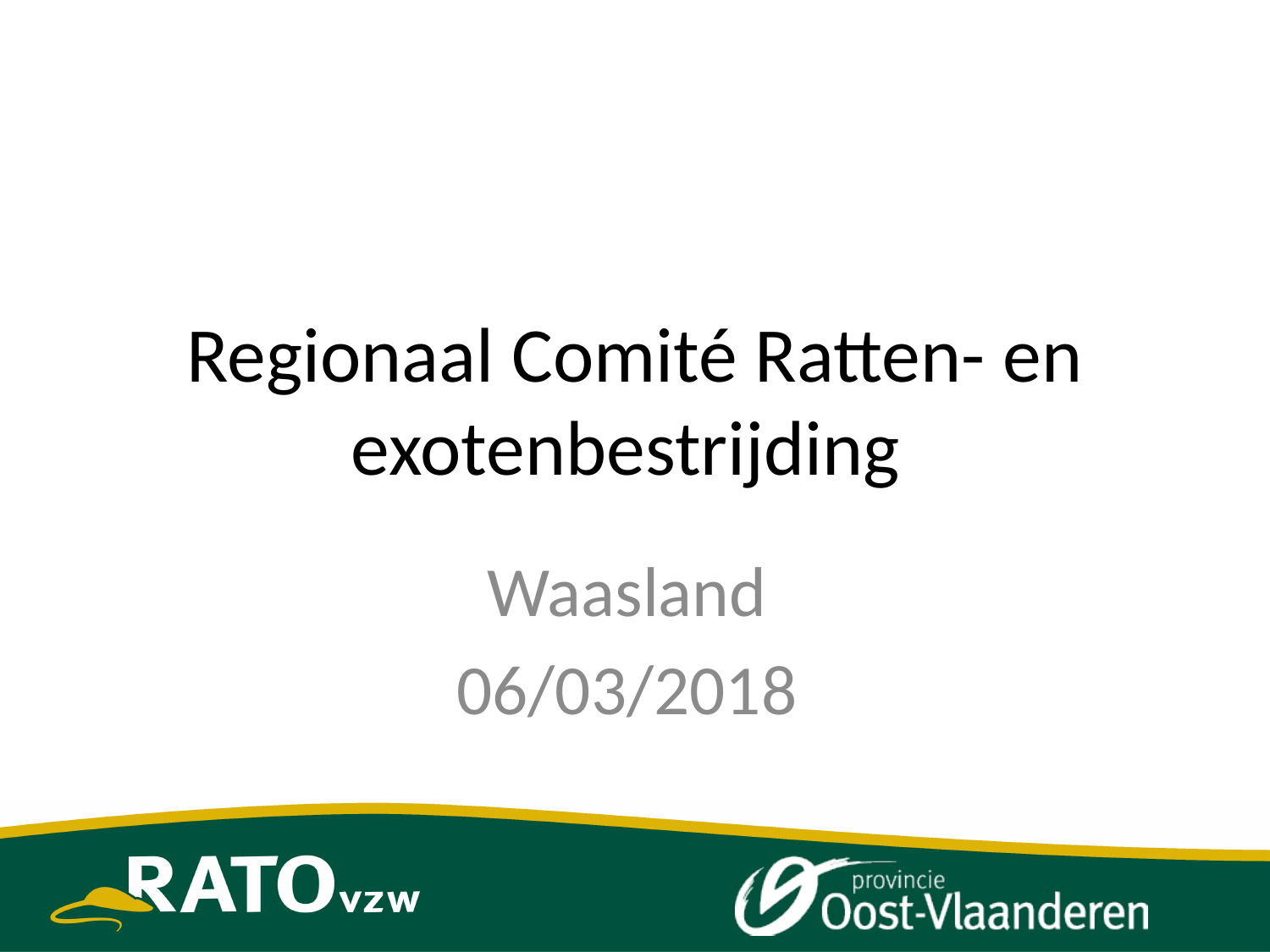

# Regionaal Comité Ratten- en exotenbestrijding
Waasland
06/03/2018